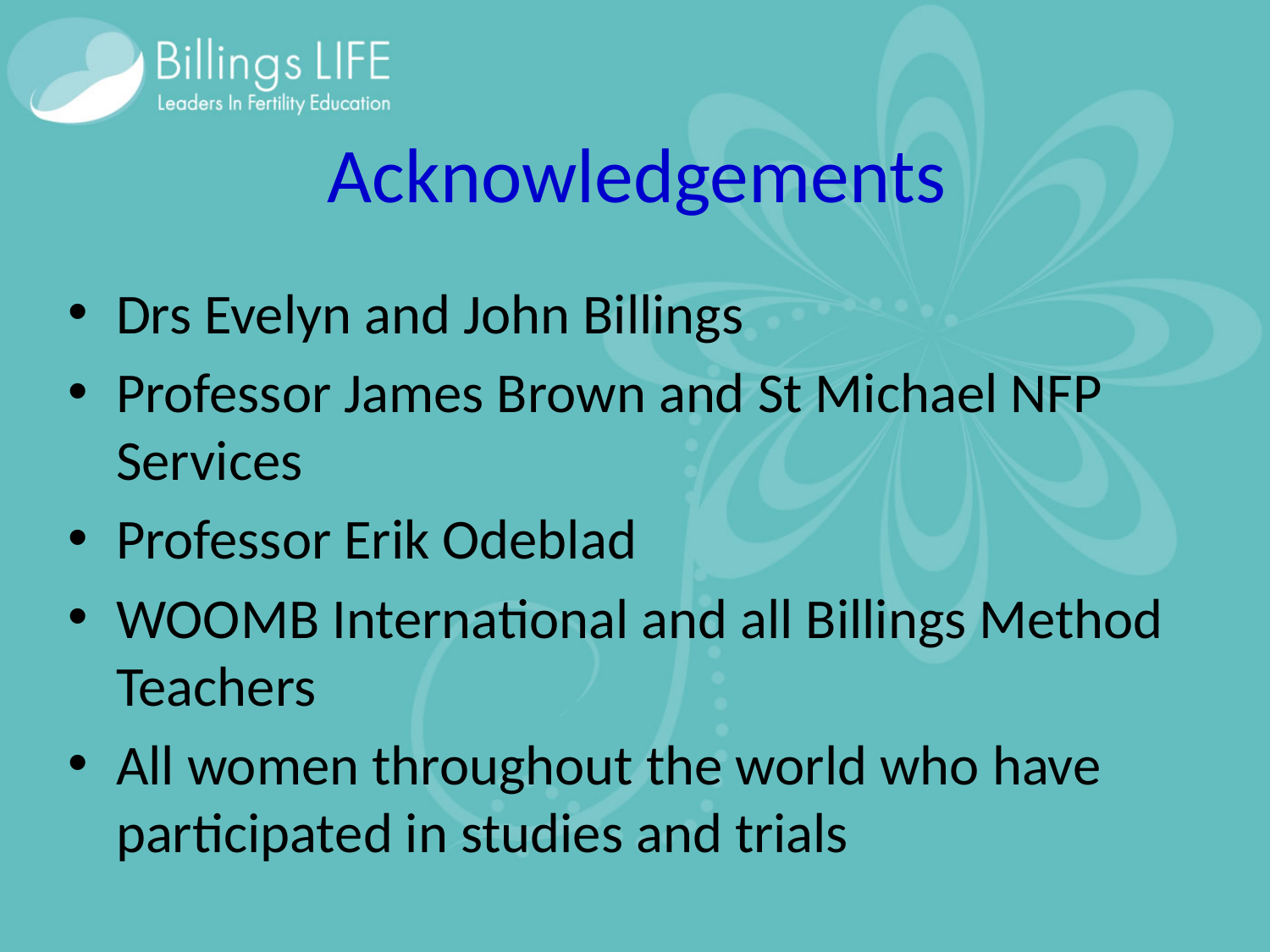

Acknowledgements
Drs Evelyn and John Billings
Professor James Brown and St Michael NFP Services
Professor Erik Odeblad
WOOMB International and all Billings Method Teachers
All women throughout the world who have participated in studies and trials